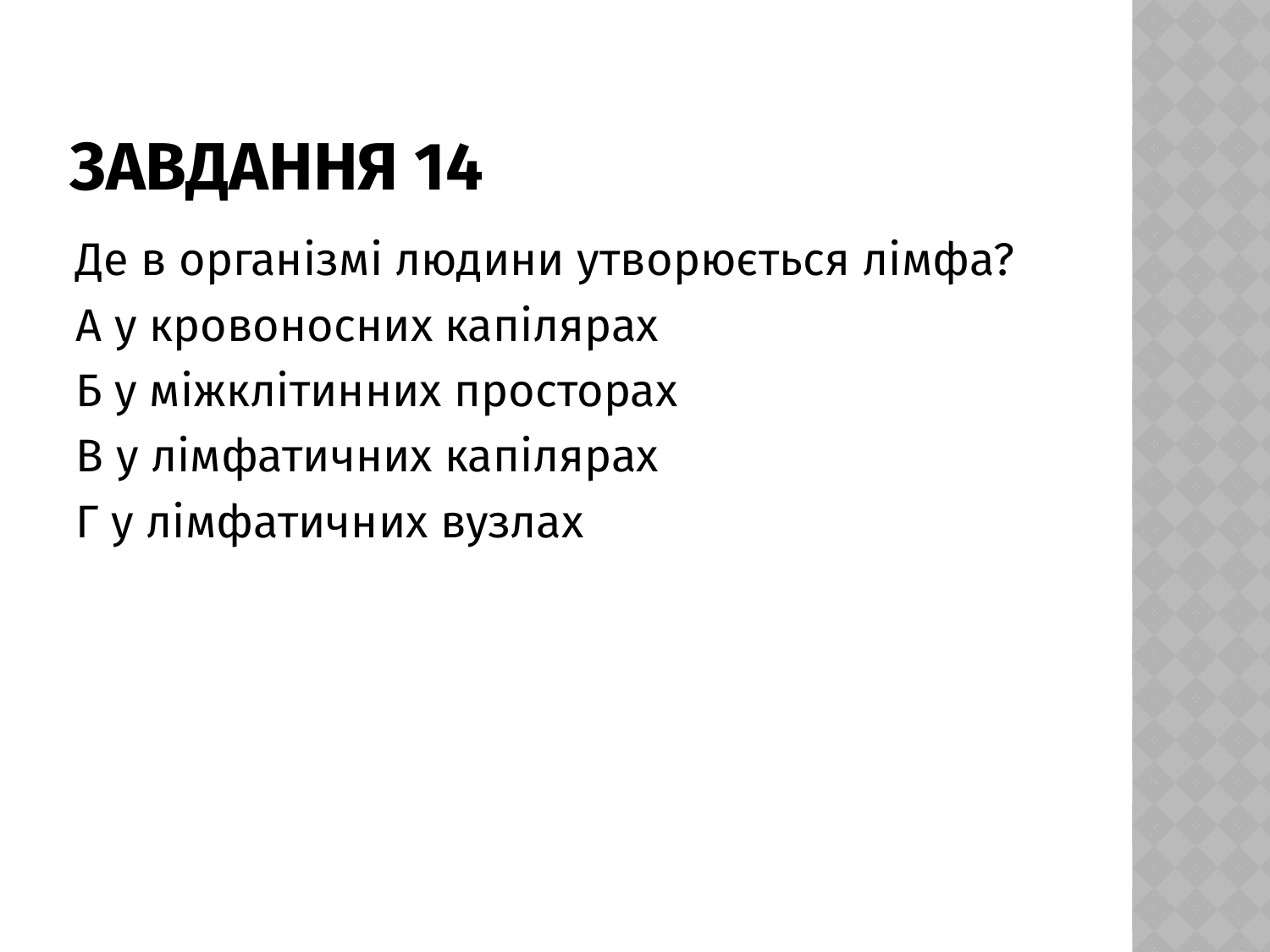

# Завдання 14
Де в організмі людини утворюється лімфа?
А у кровоносних капілярах
Б у міжклітинних просторах
В у лімфатичних капілярах
Г у лімфатичних вузлах